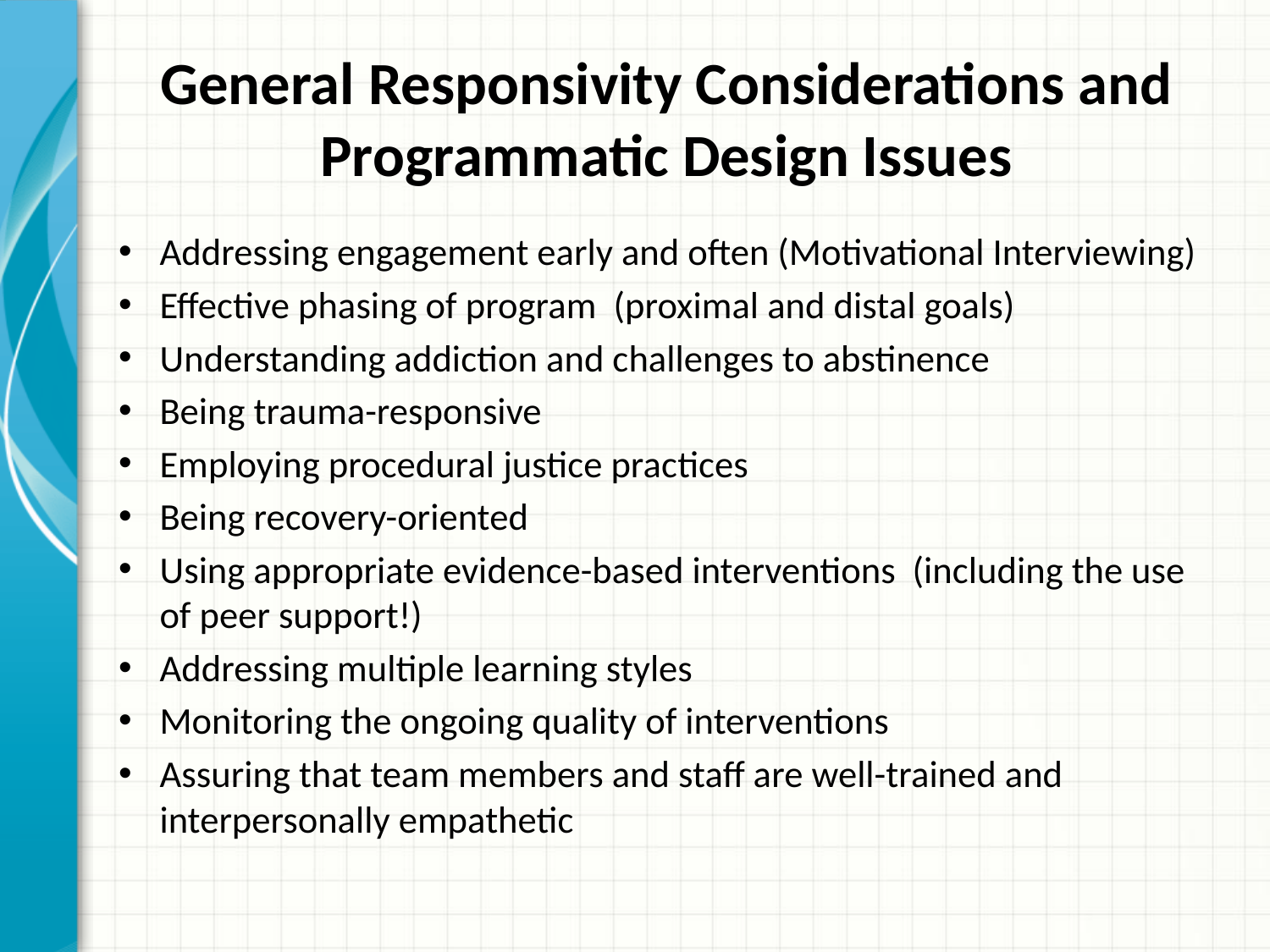

# General Responsivity Considerations and Programmatic Design Issues
Addressing engagement early and often (Motivational Interviewing)
Effective phasing of program  (proximal and distal goals)
Understanding addiction and challenges to abstinence
Being trauma-responsive
Employing procedural justice practices
Being recovery-oriented
Using appropriate evidence-based interventions  (including the use of peer support!)
Addressing multiple learning styles
Monitoring the ongoing quality of interventions
Assuring that team members and staff are well-trained and interpersonally empathetic